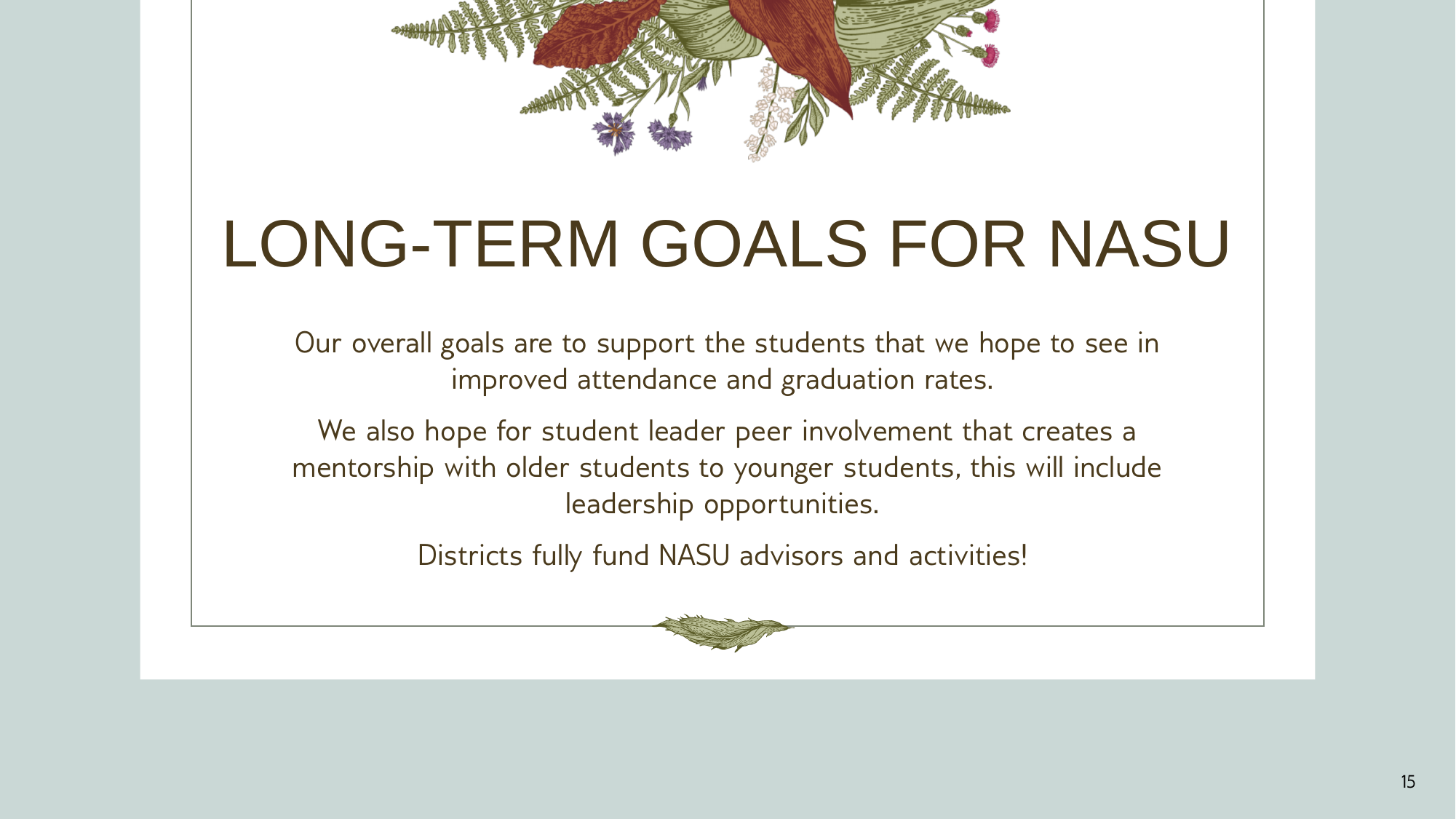

# LONG-TERM GOALS FOR NASU
Our overall goals are to support the students that we hope to see in improved attendance and graduation rates.
We also hope for student leader peer involvement that creates a mentorship with older students to younger students, this will include leadership opportunities.
Districts fully fund NASU advisors and activities!

15